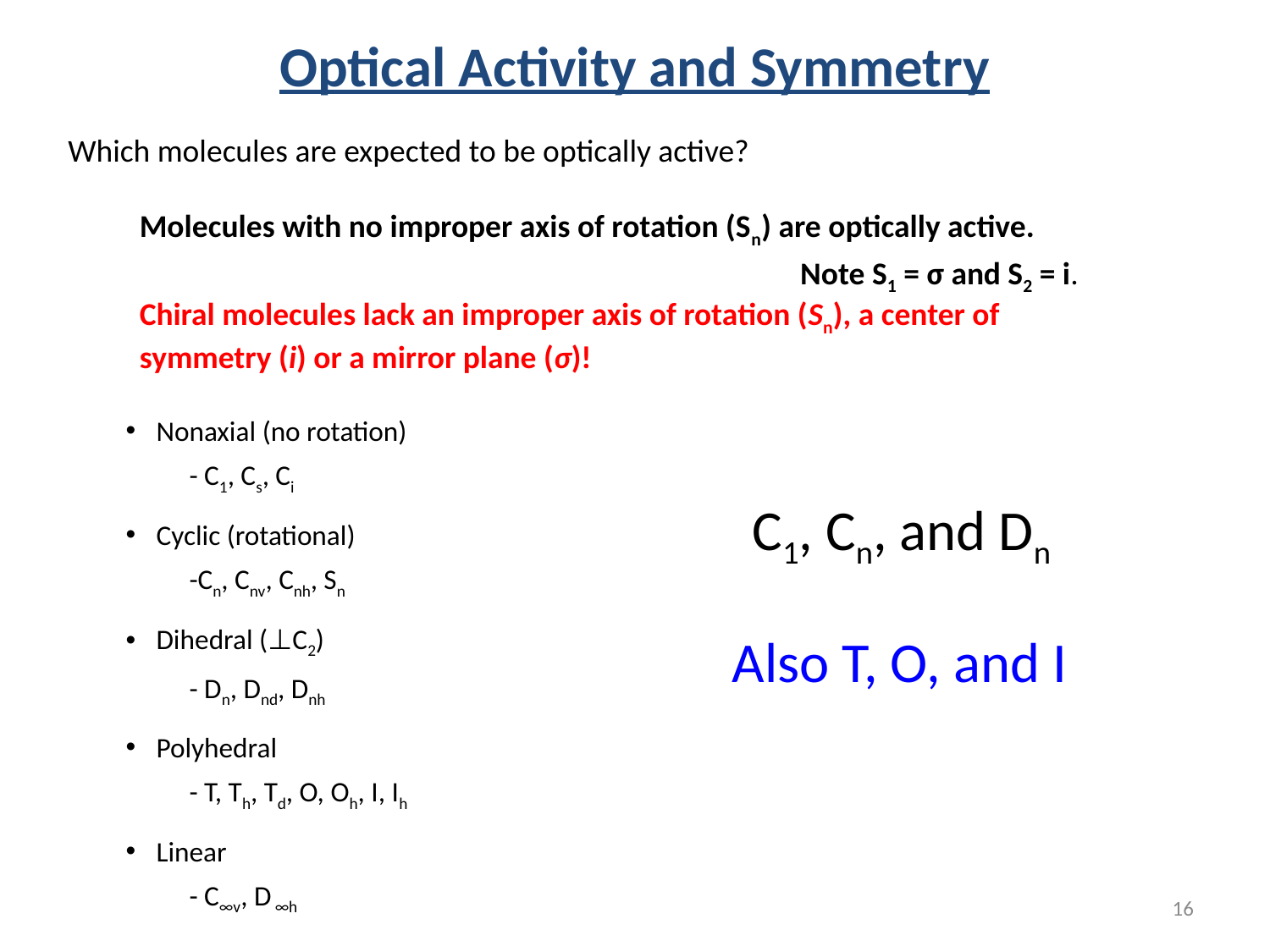

Optical Activity and Symmetry
Which molecules are expected to be optically active?
Molecules with no improper axis of rotation (Sn) are optically active.
Note S1 = σ and S2 = i.
Chiral molecules lack an improper axis of rotation (Sn), a center of symmetry (i) or a mirror plane (σ)!
Nonaxial (no rotation)
- C1, Cs, Ci
Cyclic (rotational)
-Cn, Cnv, Cnh, Sn
Dihedral (⊥C2)
- Dn, Dnd, Dnh
Polyhedral
- T, Th, Td, O, Oh, I, Ih
Linear
- C∞v, D ∞h
C1, Cn, and Dn
Also T, O, and I
16